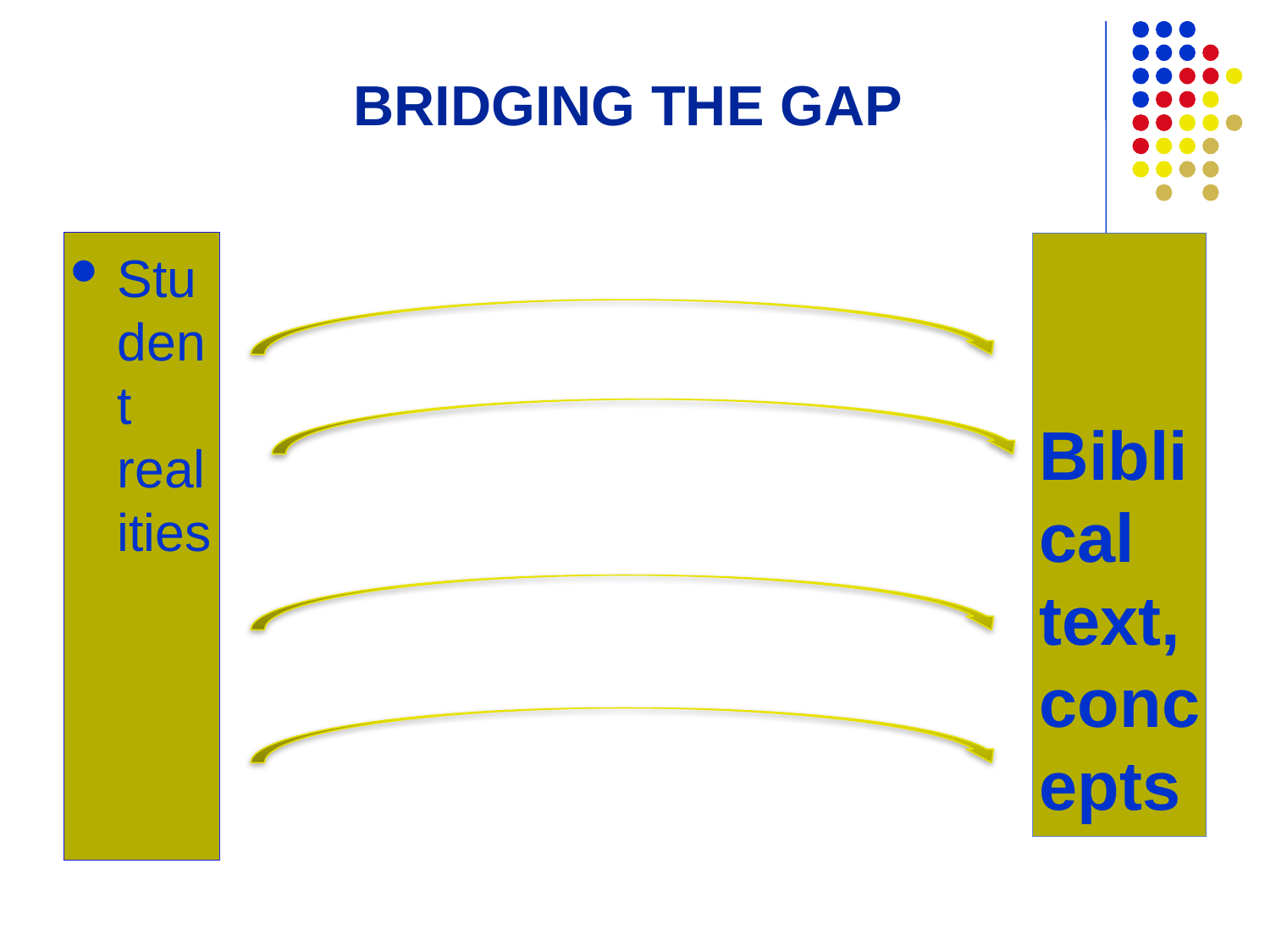

BRIDGING THE GAP
Student realities
# Biblical text, concepts